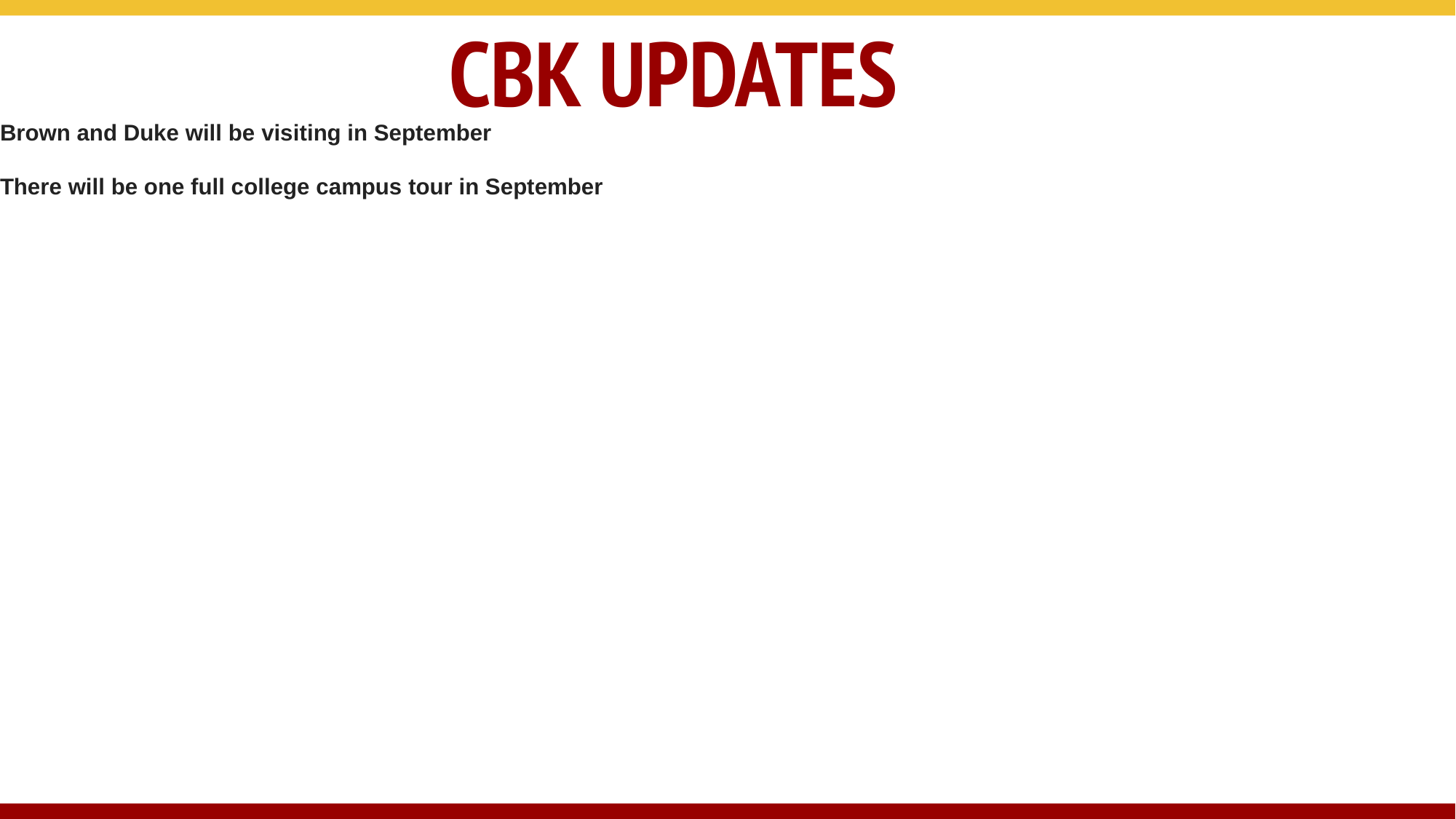

# CBK UPDATES
Brown and Duke will be visiting in September

There will be one full college campus tour in September